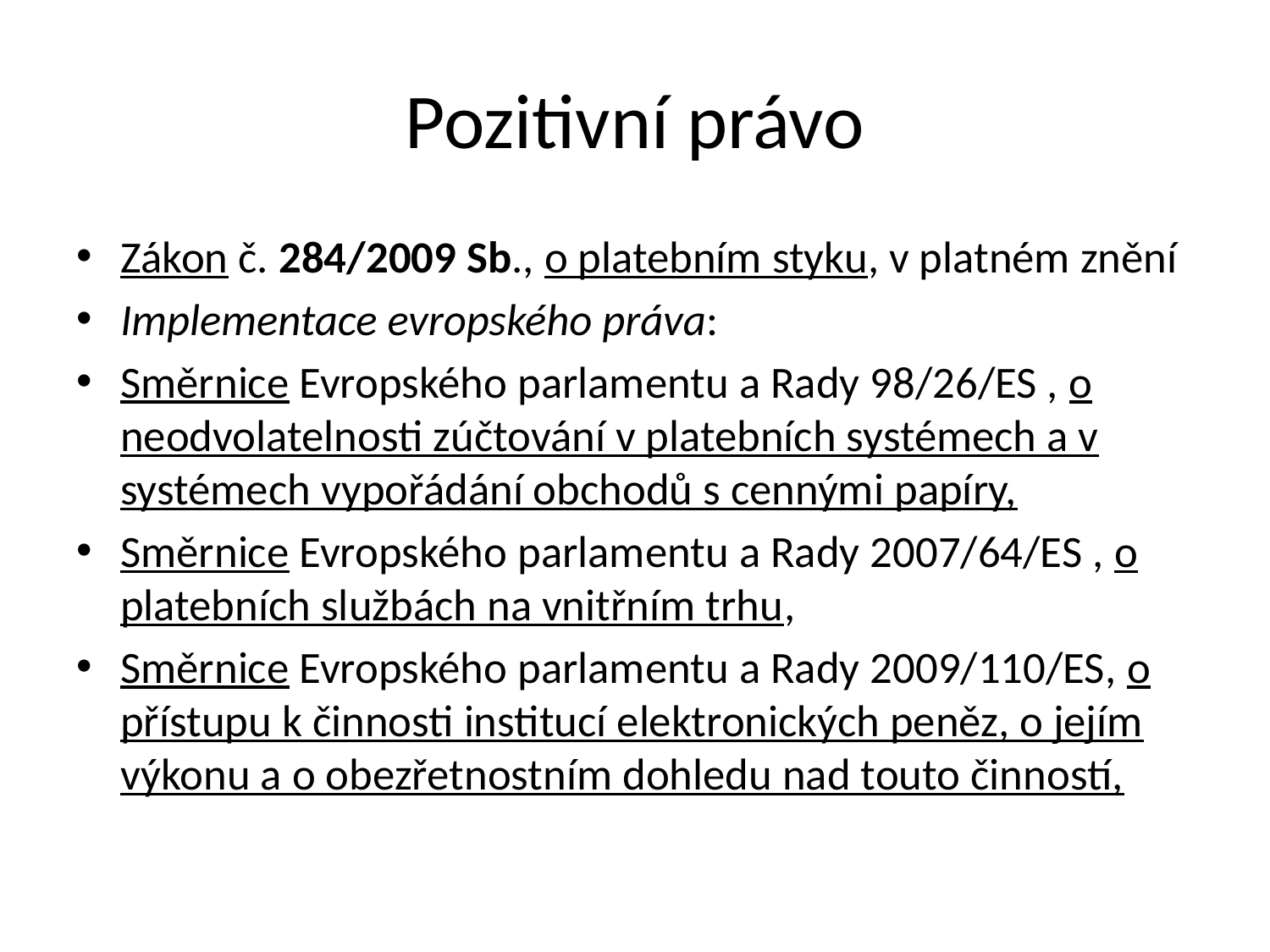

# Pozitivní právo
Zákon č. 284/2009 Sb., o platebním styku, v platném znění
Implementace evropského práva:
Směrnice Evropského parlamentu a Rady 98/26/ES , o neodvolatelnosti zúčtování v platebních systémech a v systémech vypořádání obchodů s cennými papíry,
Směrnice Evropského parlamentu a Rady 2007/64/ES , o platebních službách na vnitřním trhu,
Směrnice Evropského parlamentu a Rady 2009/110/ES, o přístupu k činnosti institucí elektronických peněz, o jejím výkonu a o obezřetnostním dohledu nad touto činností,